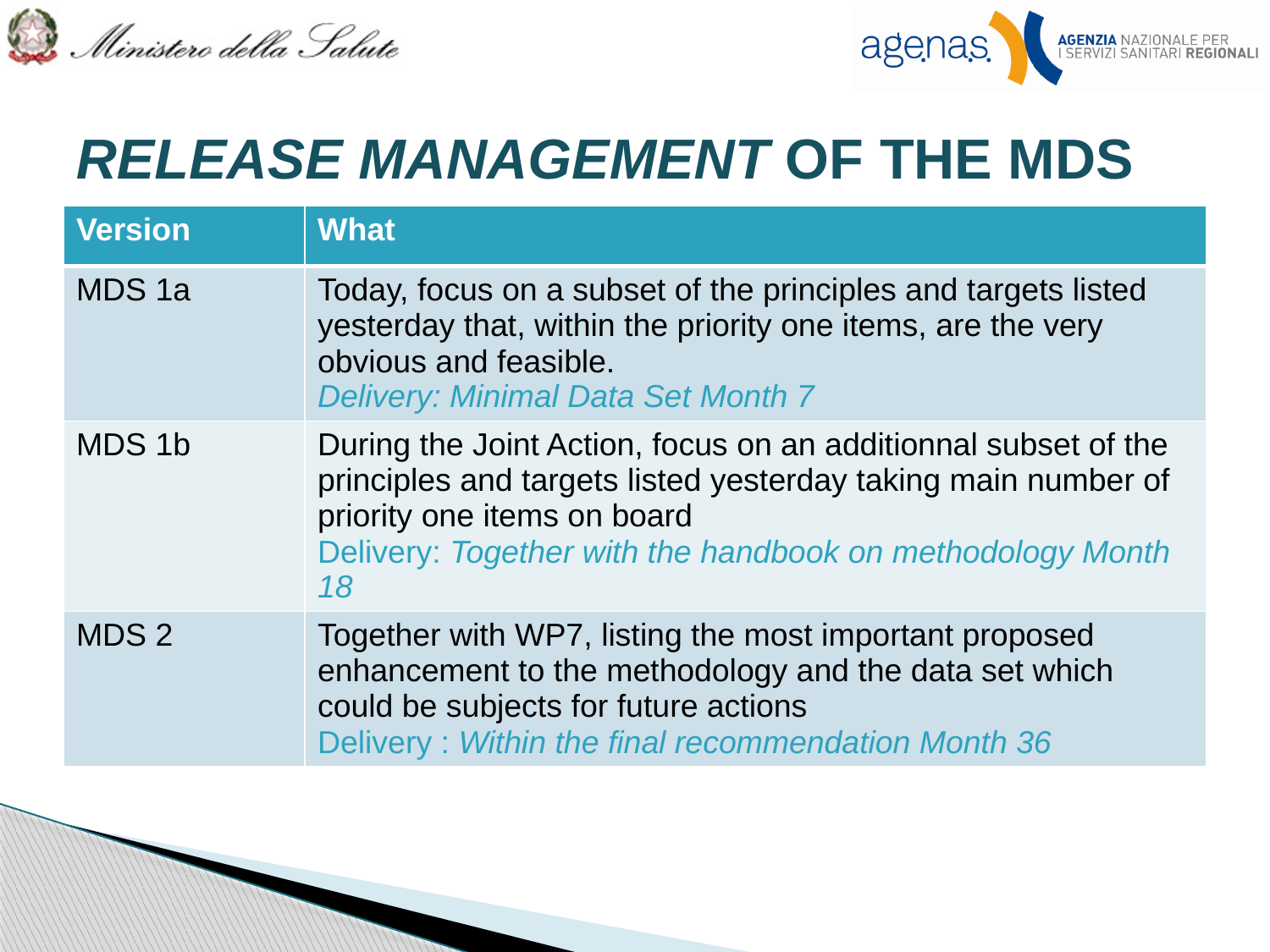

# RELEASE MANAGEMENT OF THE MDS
| Version | What |
| --- | --- |
| MDS 1a | Today, focus on a subset of the principles and targets listed yesterday that, within the priority one items, are the very obvious and feasible. Delivery: Minimal Data Set Month 7 |
| MDS 1b | During the Joint Action, focus on an additionnal subset of the principles and targets listed yesterday taking main number of priority one items on board Delivery: Together with the handbook on methodology Month 18 |
| MDS 2 | Together with WP7, listing the most important proposed enhancement to the methodology and the data set which could be subjects for future actions Delivery : Within the final recommendation Month 36 |